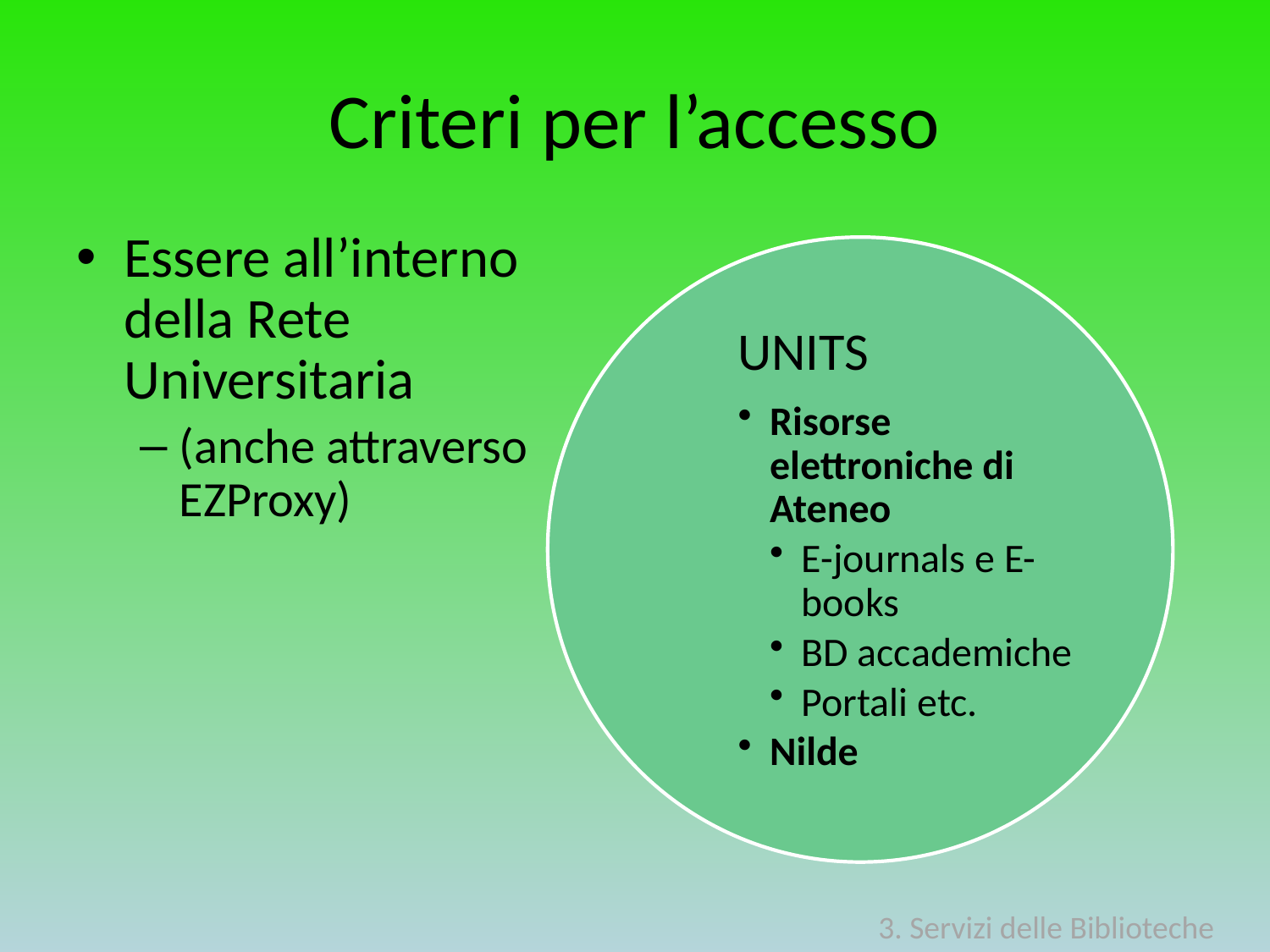

# Criteri per l’accesso
Essere all’interno della Rete Universitaria
(anche attraverso EZProxy)

UNITS
Risorse elettroniche di Ateneo
E-journals e E-books
BD accademiche
Portali etc.
Nilde
3. Servizi delle Biblioteche